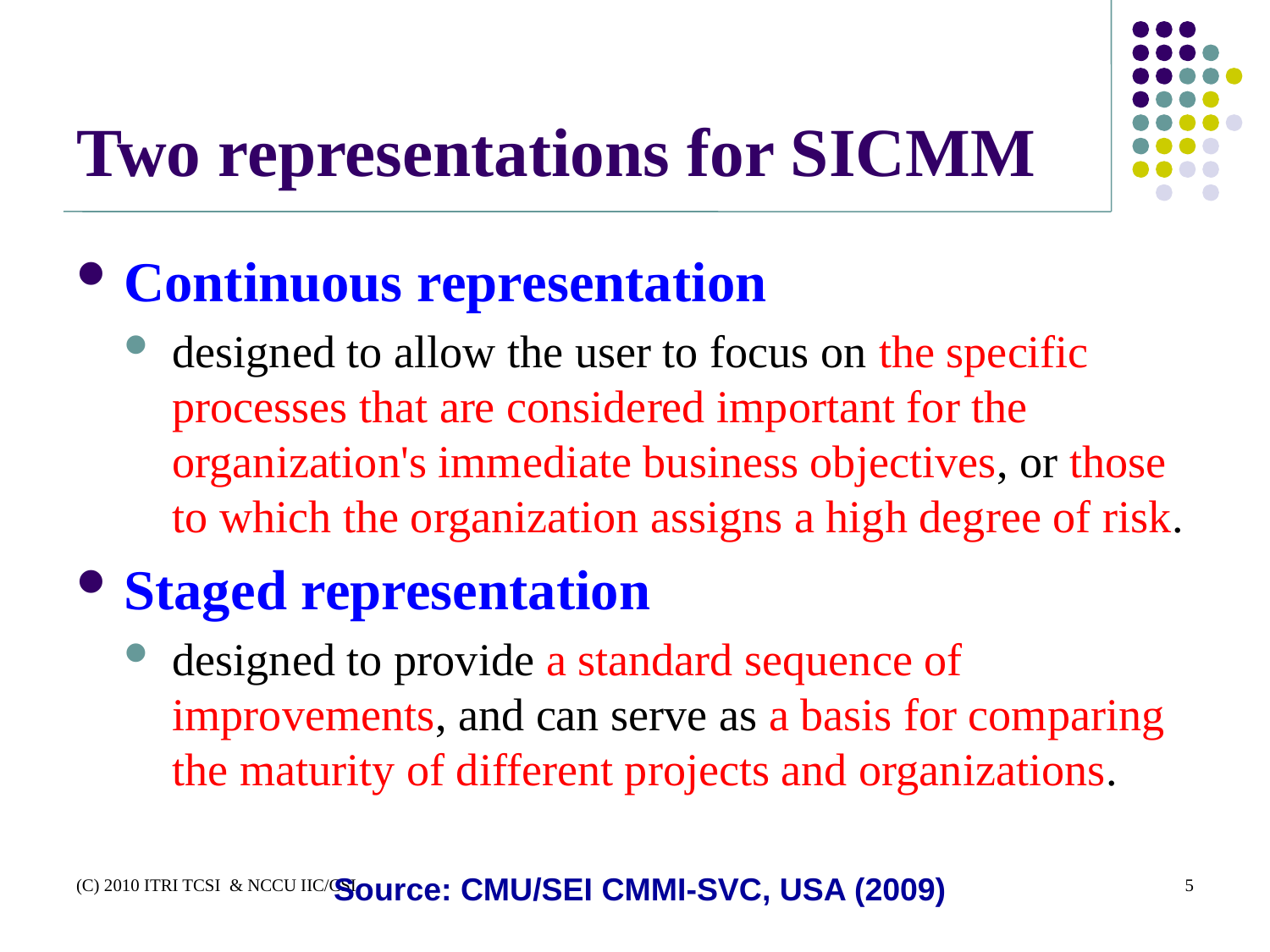

# Two representations for SICMM
Continuous representation
designed to allow the user to focus on the specific processes that are considered important for the organization's immediate business objectives, or those to which the organization assigns a high degree of risk.
Staged representation
designed to provide a standard sequence of improvements, and can serve as a basis for comparing the maturity of different projects and organizations.
Source: CMU/SEI CMMI-SVC, USA (2009)
(C) 2010 ITRI TCSI  & NCCU IIC/CSI
5